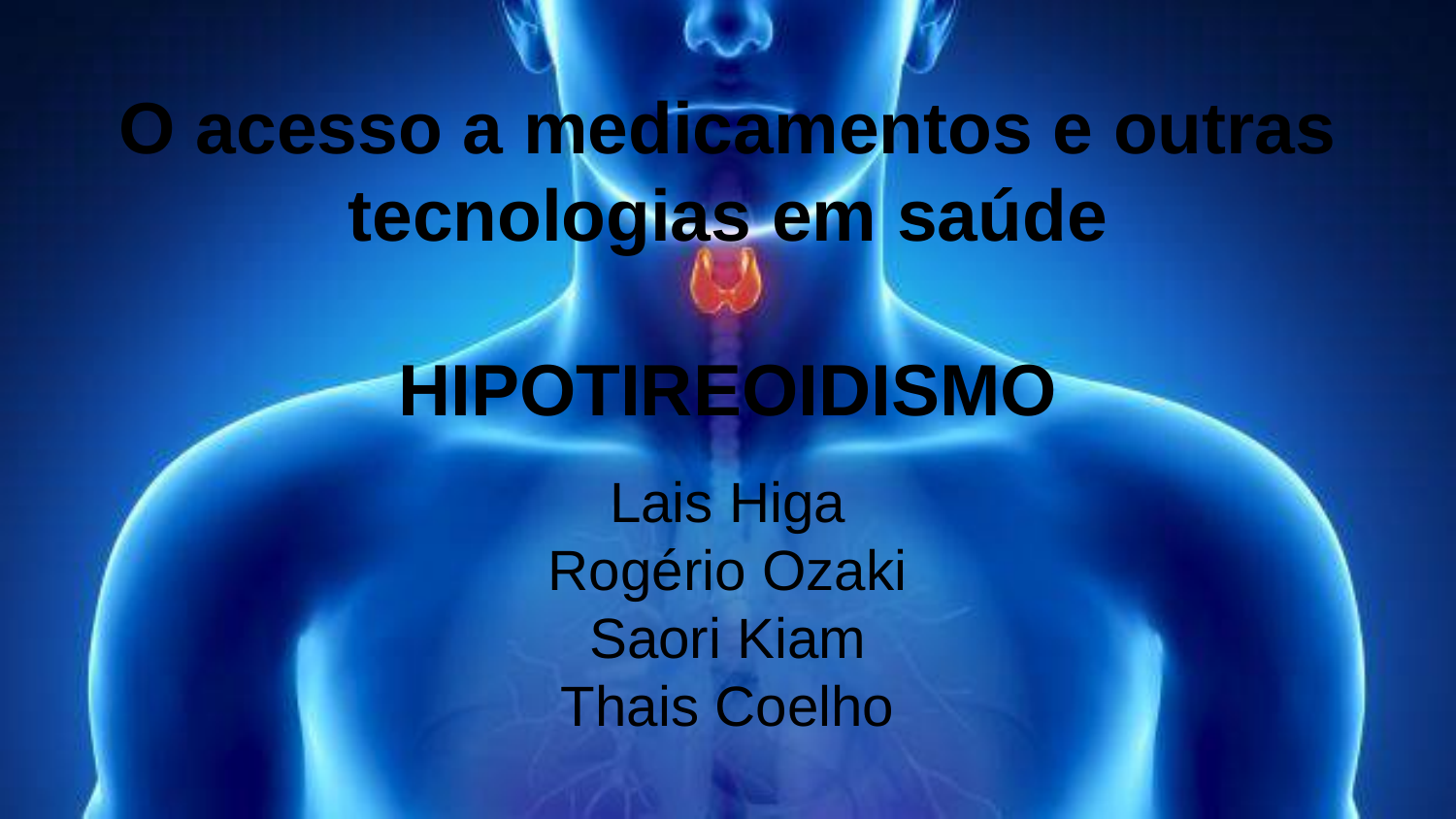

# O acesso a medicamentos e outras tecnologias em saúde

HIPOTIREOIDISMO
Lais Higa
Rogério Ozaki
Saori Kiam
Thais Coelho